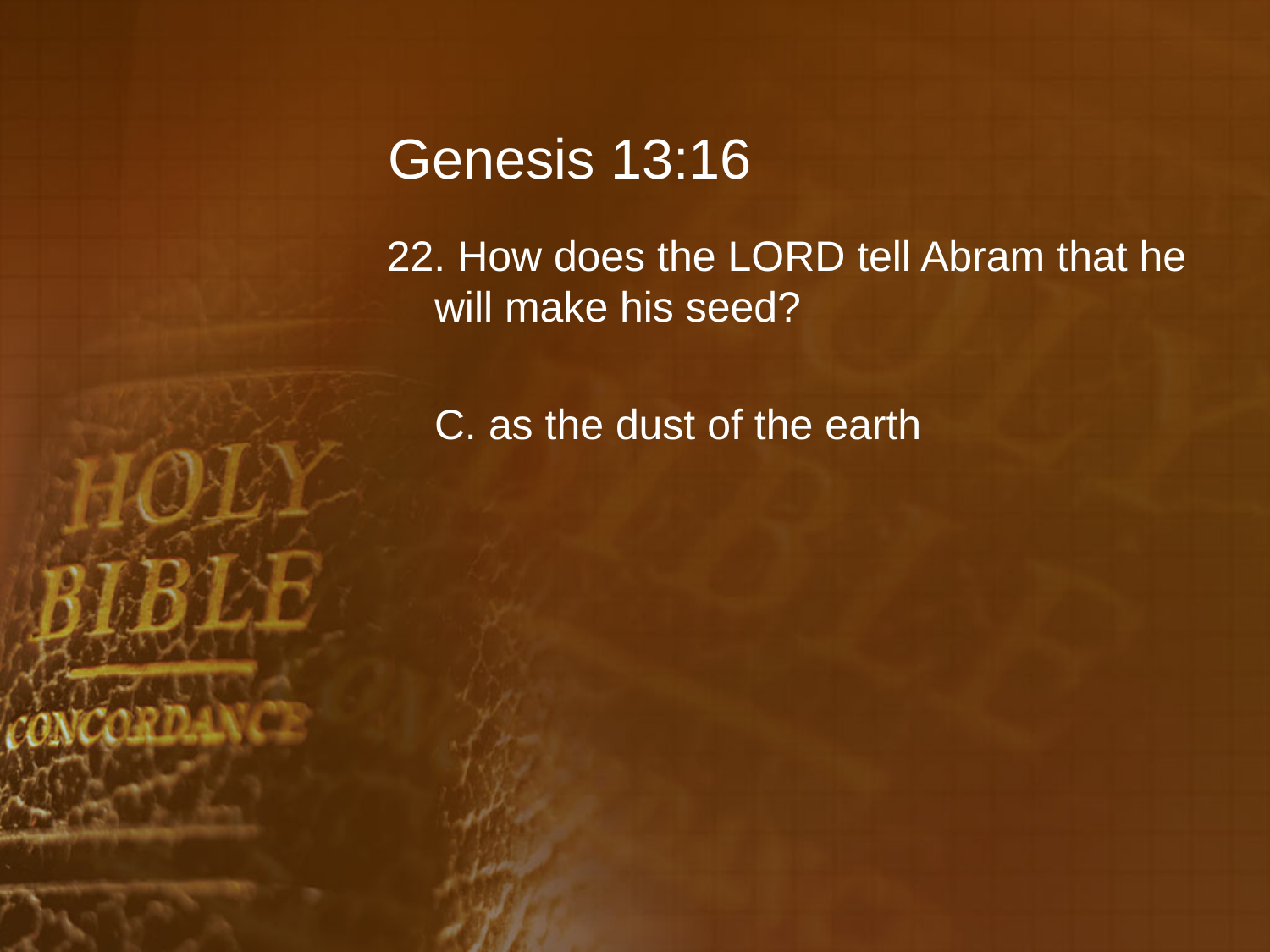

# Genesis 13:16
22. How does the LORD tell Abram that he will make his seed?

	C. as the dust of the earth